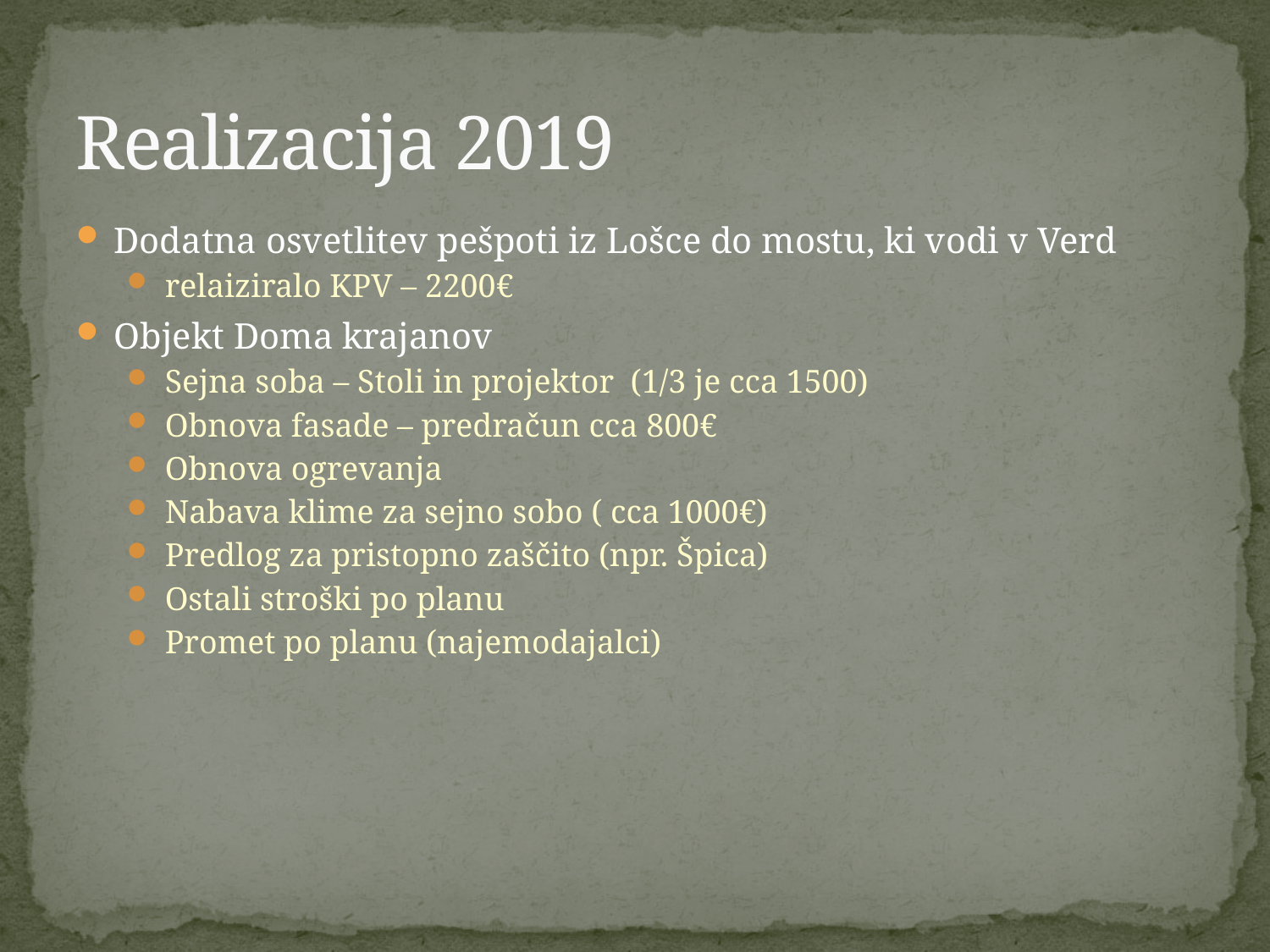

# Realizacija 2019
Dodatna osvetlitev pešpoti iz Lošce do mostu, ki vodi v Verd
relaiziralo KPV – 2200€
Objekt Doma krajanov
Sejna soba – Stoli in projektor  (1/3 je cca 1500)
Obnova fasade – predračun cca 800€
Obnova ogrevanja
Nabava klime za sejno sobo ( cca 1000€)
Predlog za pristopno zaščito (npr. Špica)
Ostali stroški po planu
Promet po planu (najemodajalci)